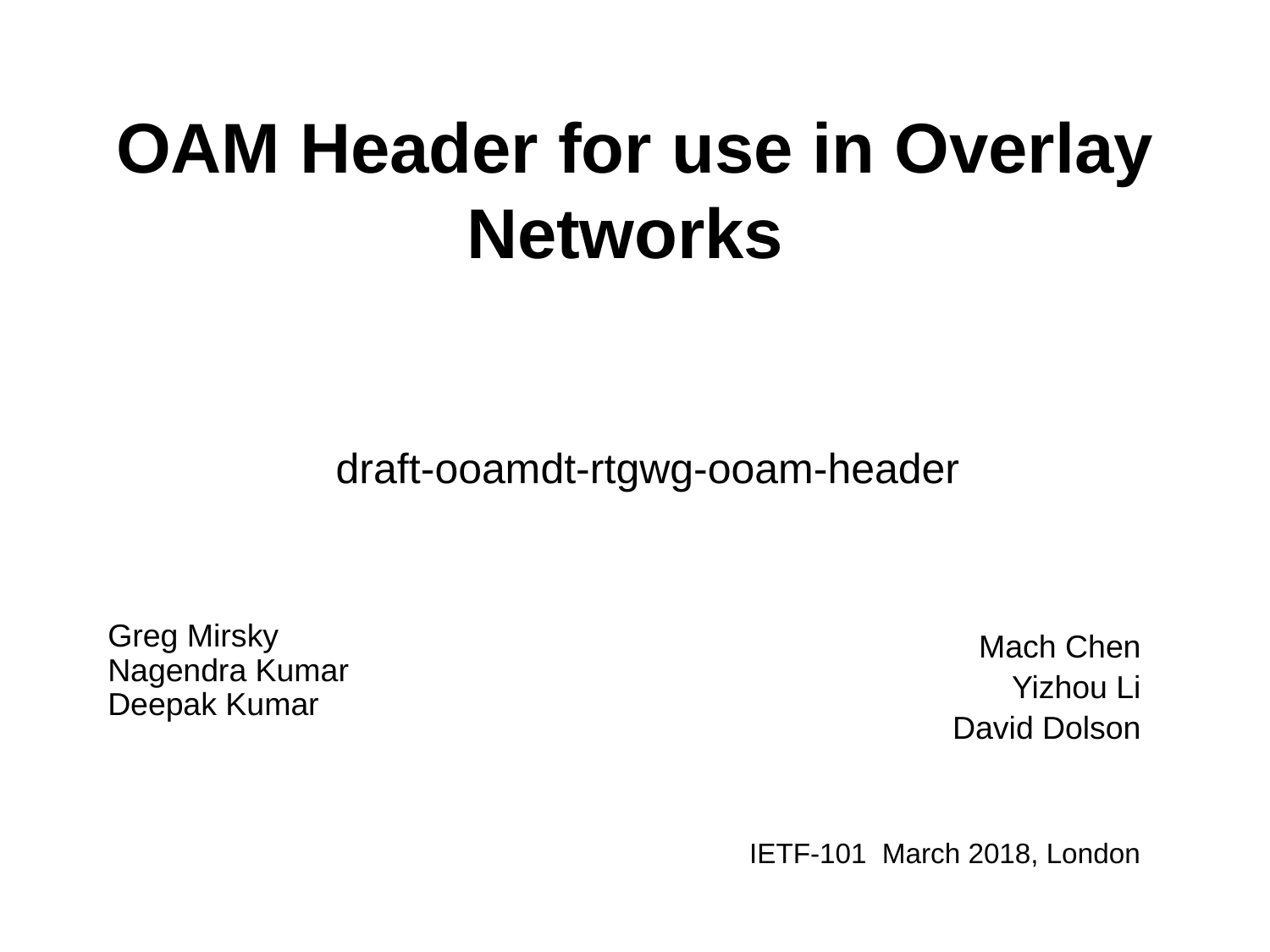

# OAM Header for use in Overlay Networks draft-ooamdt-rtgwg-ooam-header
Greg Mirsky
Nagendra Kumar
Deepak Kumar
Mach Chen
Yizhou Li
David Dolson

IETF-101  March 2018, London